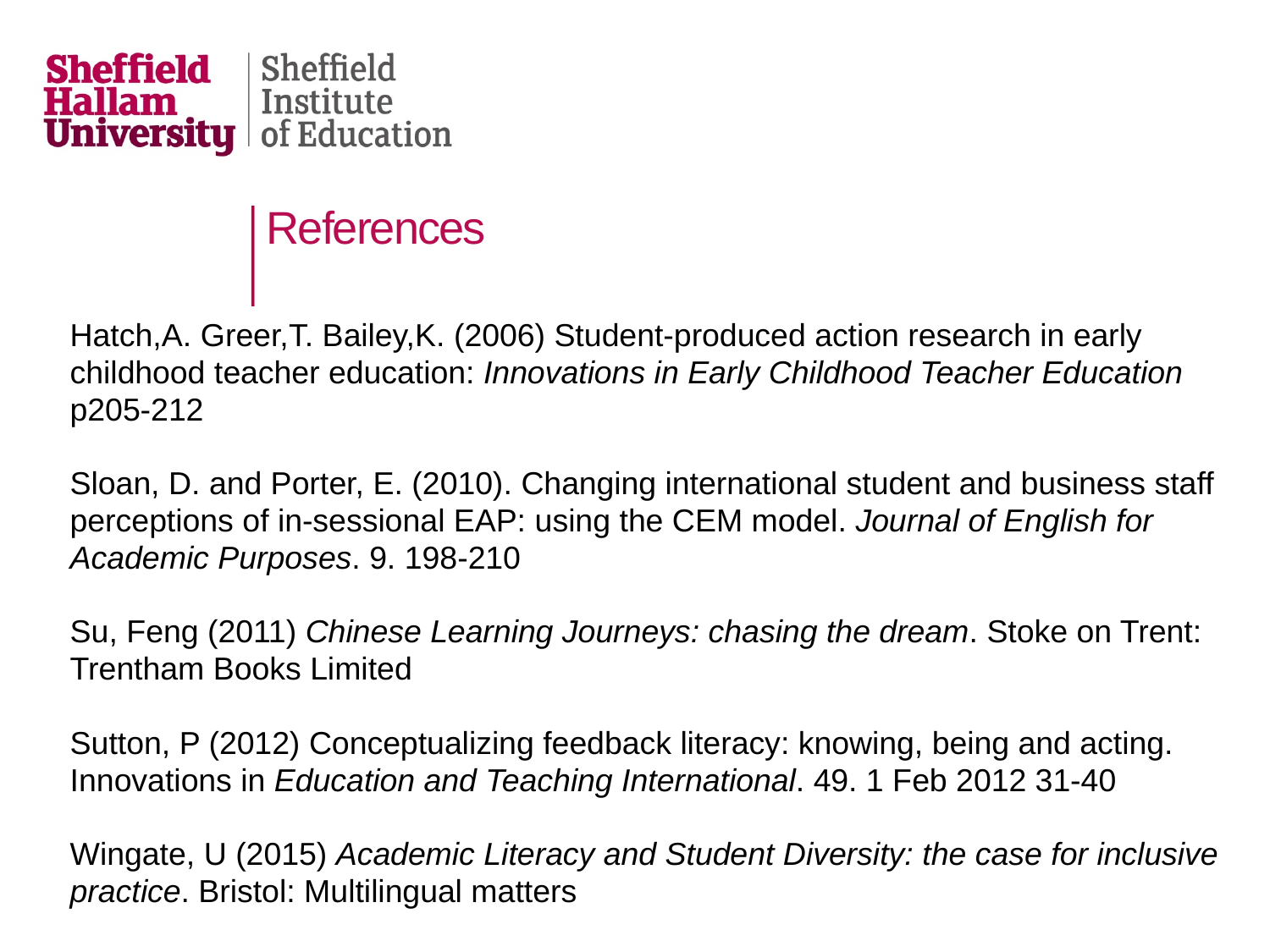

# References
Hatch,A. Greer,T. Bailey,K. (2006) Student-produced action research in early childhood teacher education: Innovations in Early Childhood Teacher Education
p205-212

Sloan, D. and Porter, E. (2010). Changing international student and business staff perceptions of in-sessional EAP: using the CEM model. Journal of English for Academic Purposes. 9. 198-210

Su, Feng (2011) Chinese Learning Journeys: chasing the dream. Stoke on Trent: Trentham Books Limited

Sutton, P (2012) Conceptualizing feedback literacy: knowing, being and acting. Innovations in Education and Teaching International. 49. 1 Feb 2012 31-40

Wingate, U (2015) Academic Literacy and Student Diversity: the case for inclusive practice. Bristol: Multilingual matters